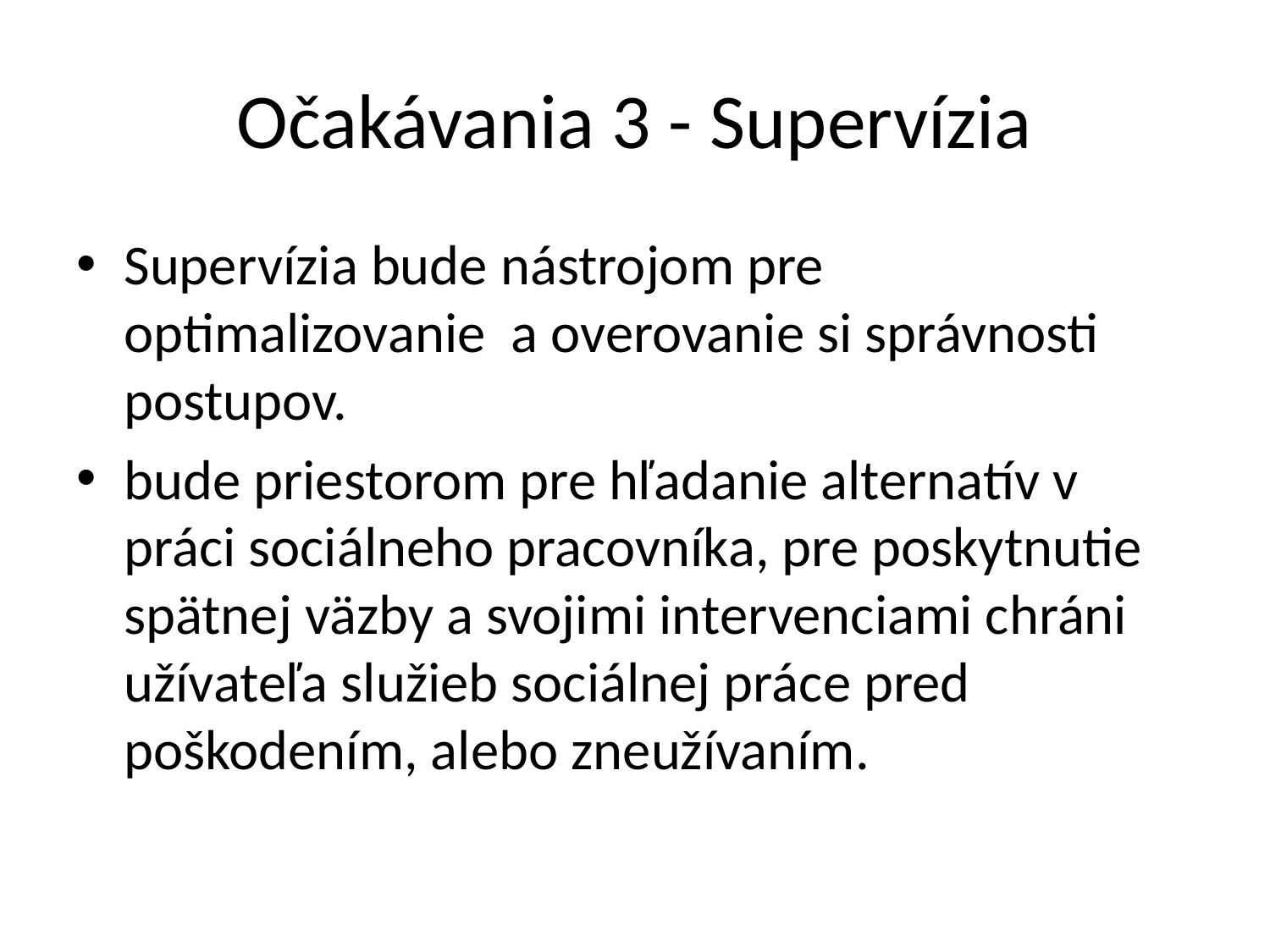

# Očakávania 3 - Supervízia
Supervízia bude nástrojom pre optimalizovanie  a overovanie si správnosti postupov.
bude priestorom pre hľadanie alternatív v práci sociálneho pracovníka, pre poskytnutie spätnej väzby a svojimi intervenciami chráni užívateľa služieb sociálnej práce pred poškodením, alebo zneužívaním.